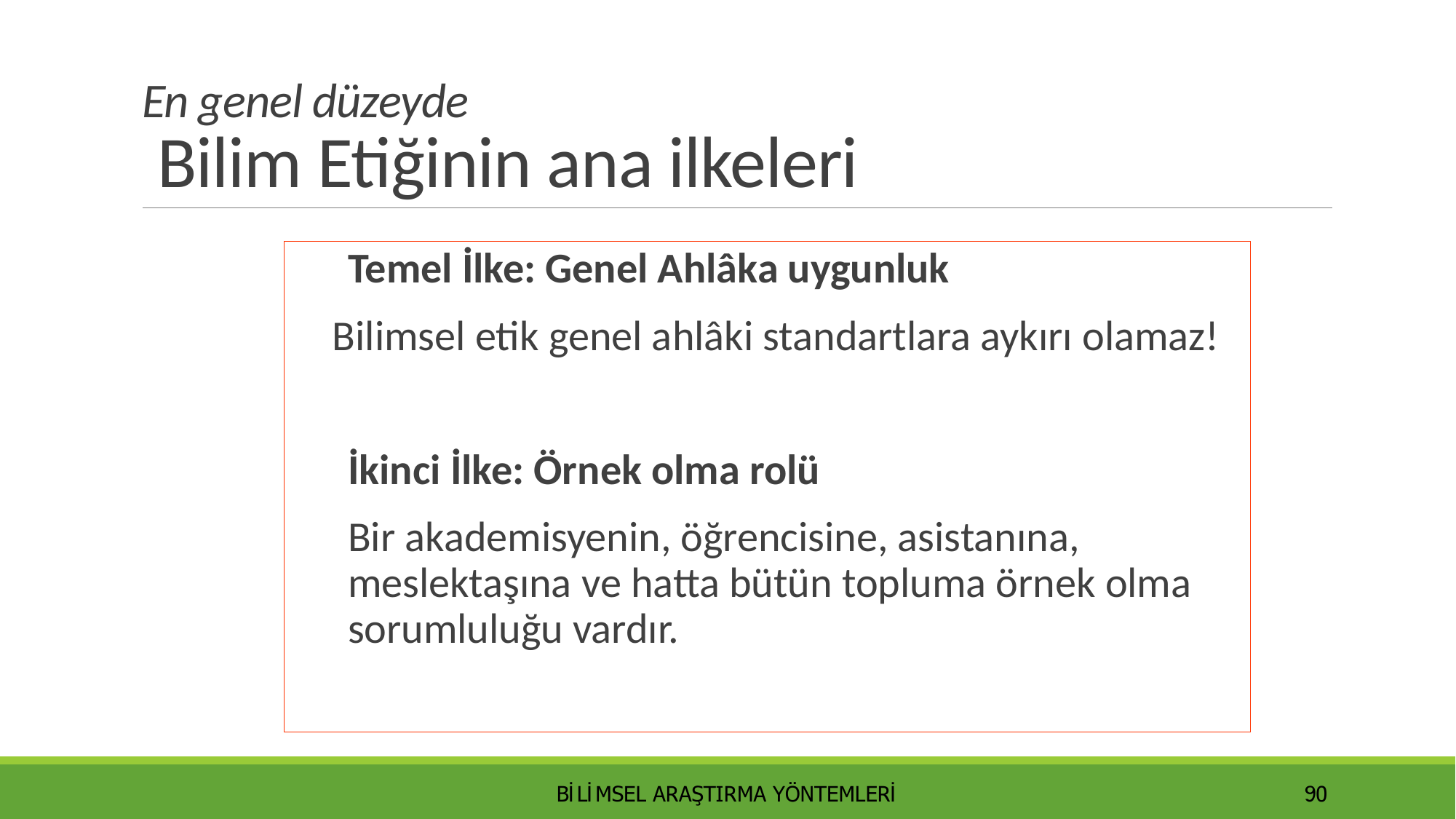

# En genel düzeyde Bilim Etiğinin ana ilkeleri
Temel İlke: Genel Ahlâka uygunluk
     Bilimsel etik genel ahlâki standartlara aykırı olamaz!

İkinci İlke: Örnek olma rolü
 	Bir akademisyenin, öğrencisine, asistanına, meslektaşına ve hatta bütün topluma örnek olma sorumluluğu vardır.

Bilimsel Araştırma Yöntemleri
90